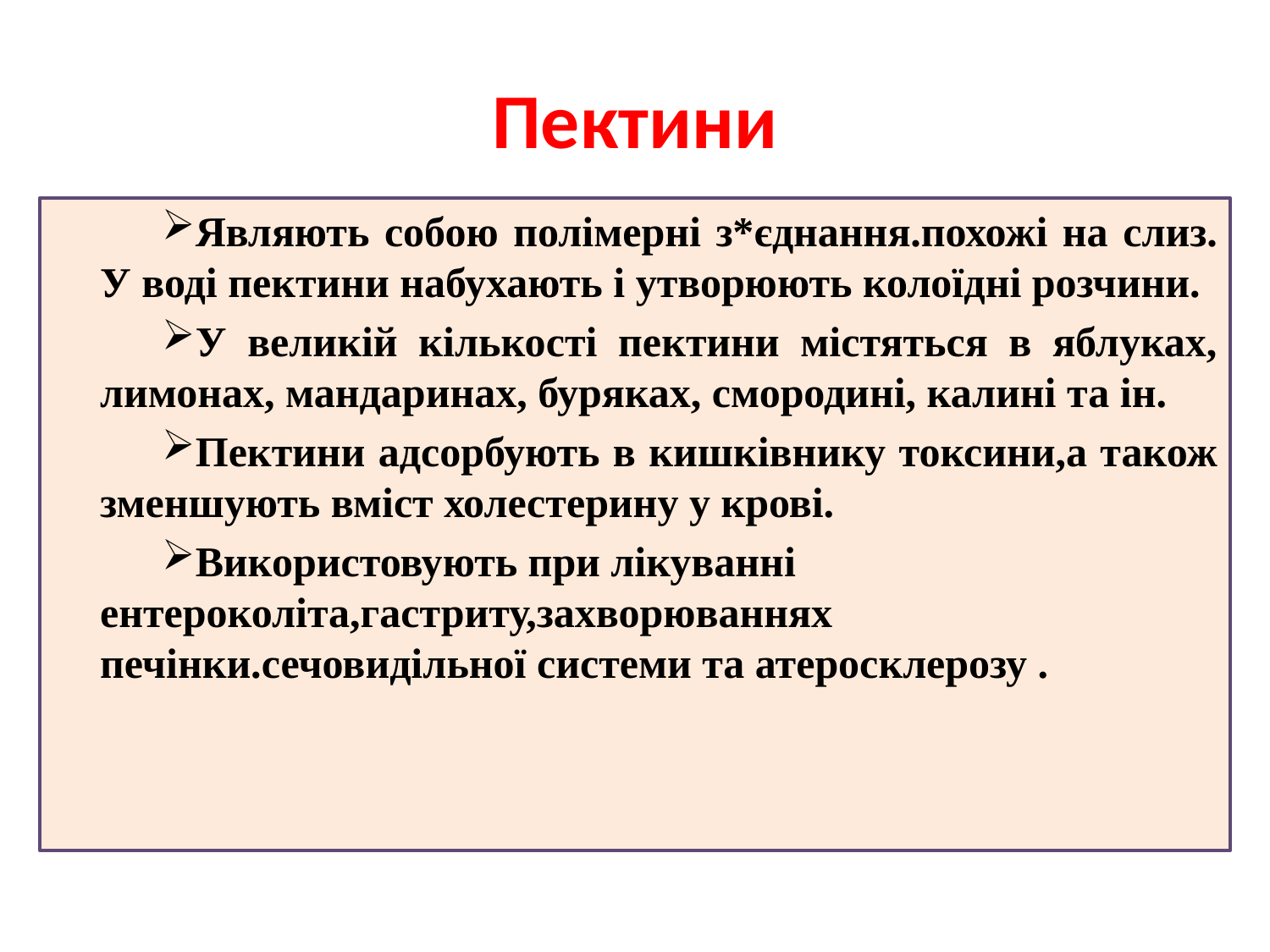

# Пектини
Являють собою полімерні з*єднання.похожі на слиз. У воді пектини набухають і утворюють колоїдні розчини.
У великій кількості пектини містяться в яблуках, лимонах, мандаринах, буряках, смородині, калині та ін.
Пектини адсорбують в кишківнику токсини,а також зменшують вміст холестерину у крові.
Використовують при лікуванні ентероколіта,гастриту,захворюваннях печінки.сечовидільної системи та атеросклерозу .